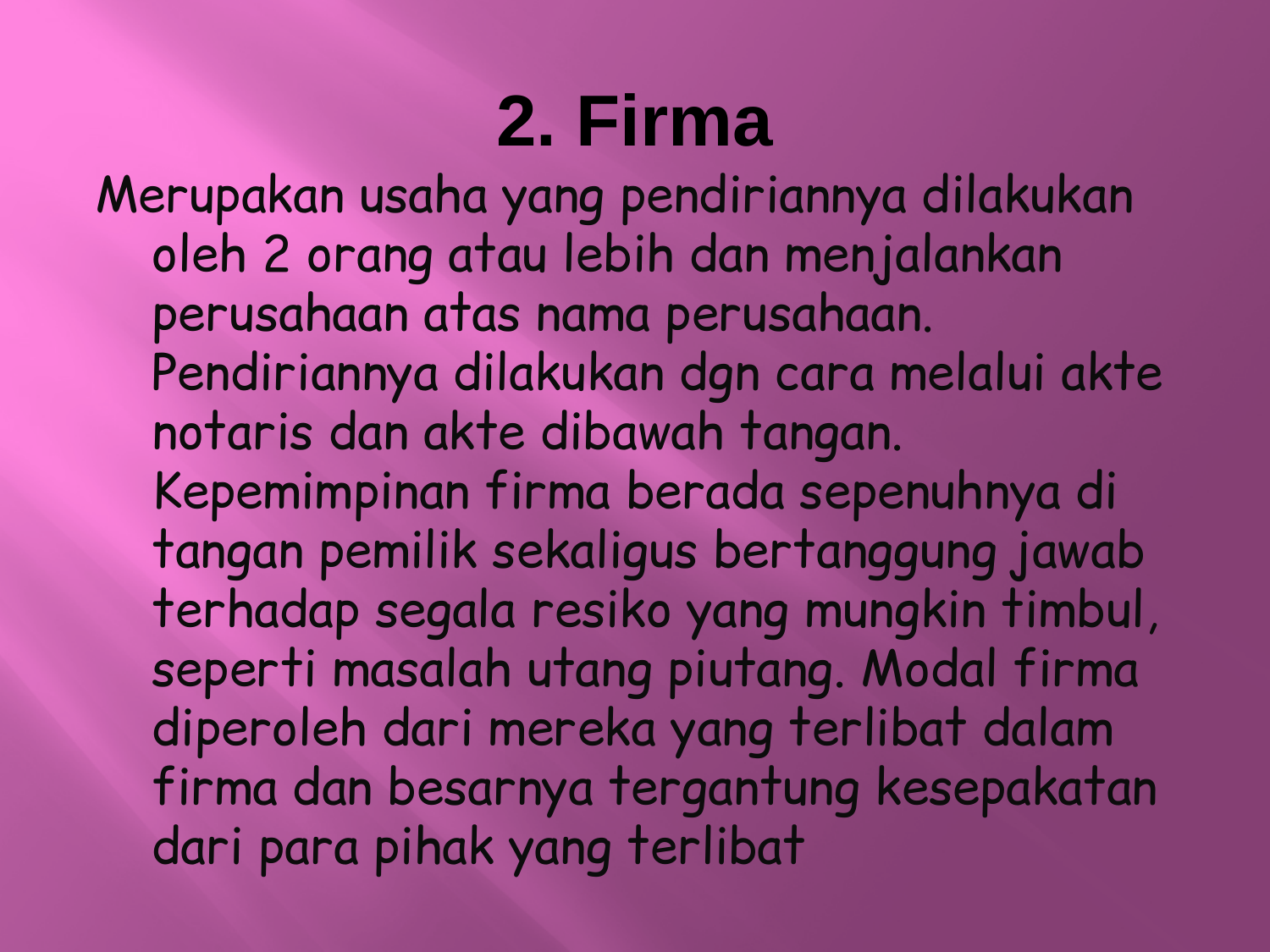

# 2. Firma
Merupakan usaha yang pendiriannya dilakukan oleh 2 orang atau lebih dan menjalankan perusahaan atas nama perusahaan. Pendiriannya dilakukan dgn cara melalui akte notaris dan akte dibawah tangan. Kepemimpinan firma berada sepenuhnya di tangan pemilik sekaligus bertanggung jawab terhadap segala resiko yang mungkin timbul, seperti masalah utang piutang. Modal firma diperoleh dari mereka yang terlibat dalam firma dan besarnya tergantung kesepakatan dari para pihak yang terlibat